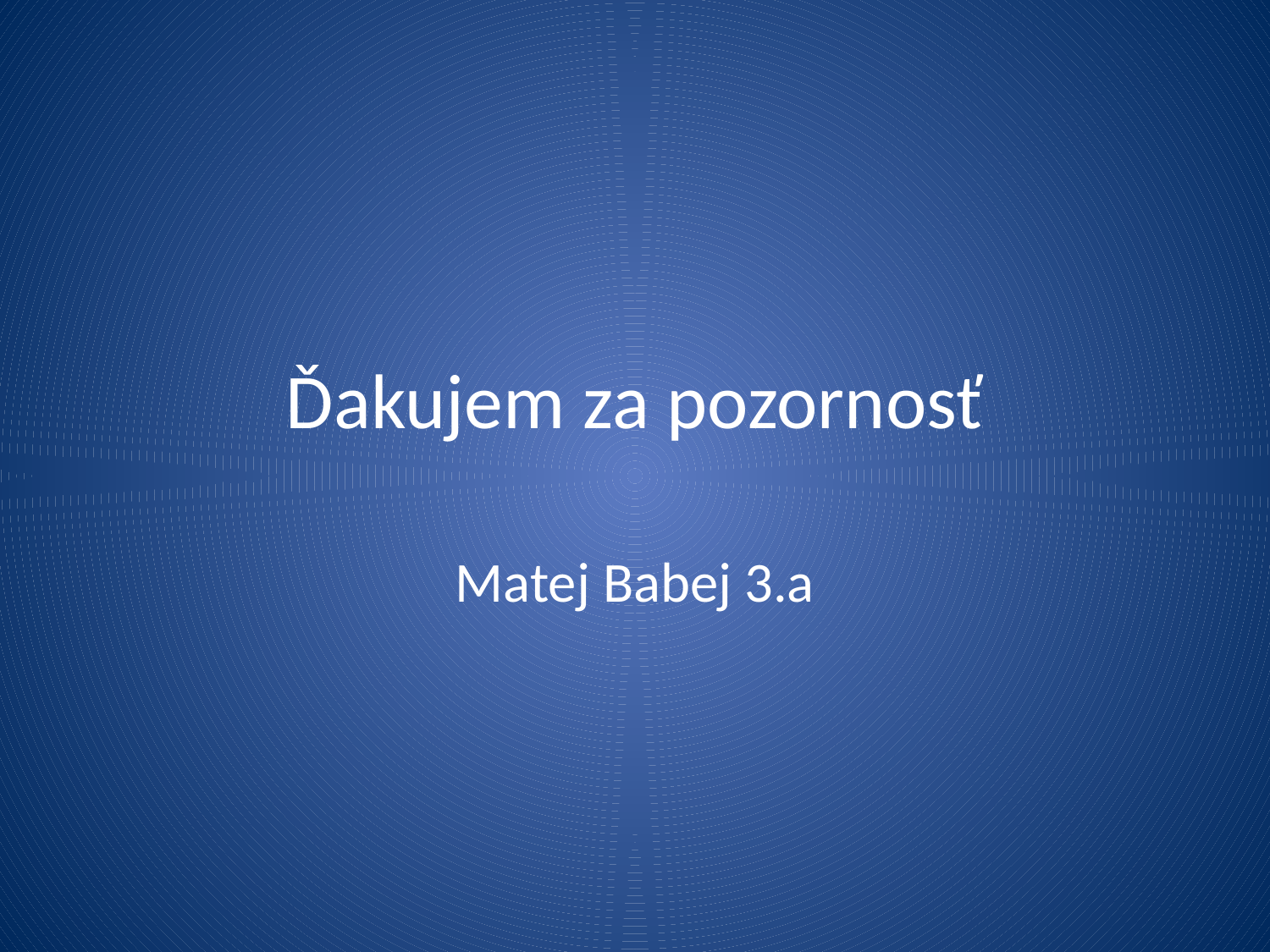

# Ďakujem za pozornosť
Matej Babej 3.a